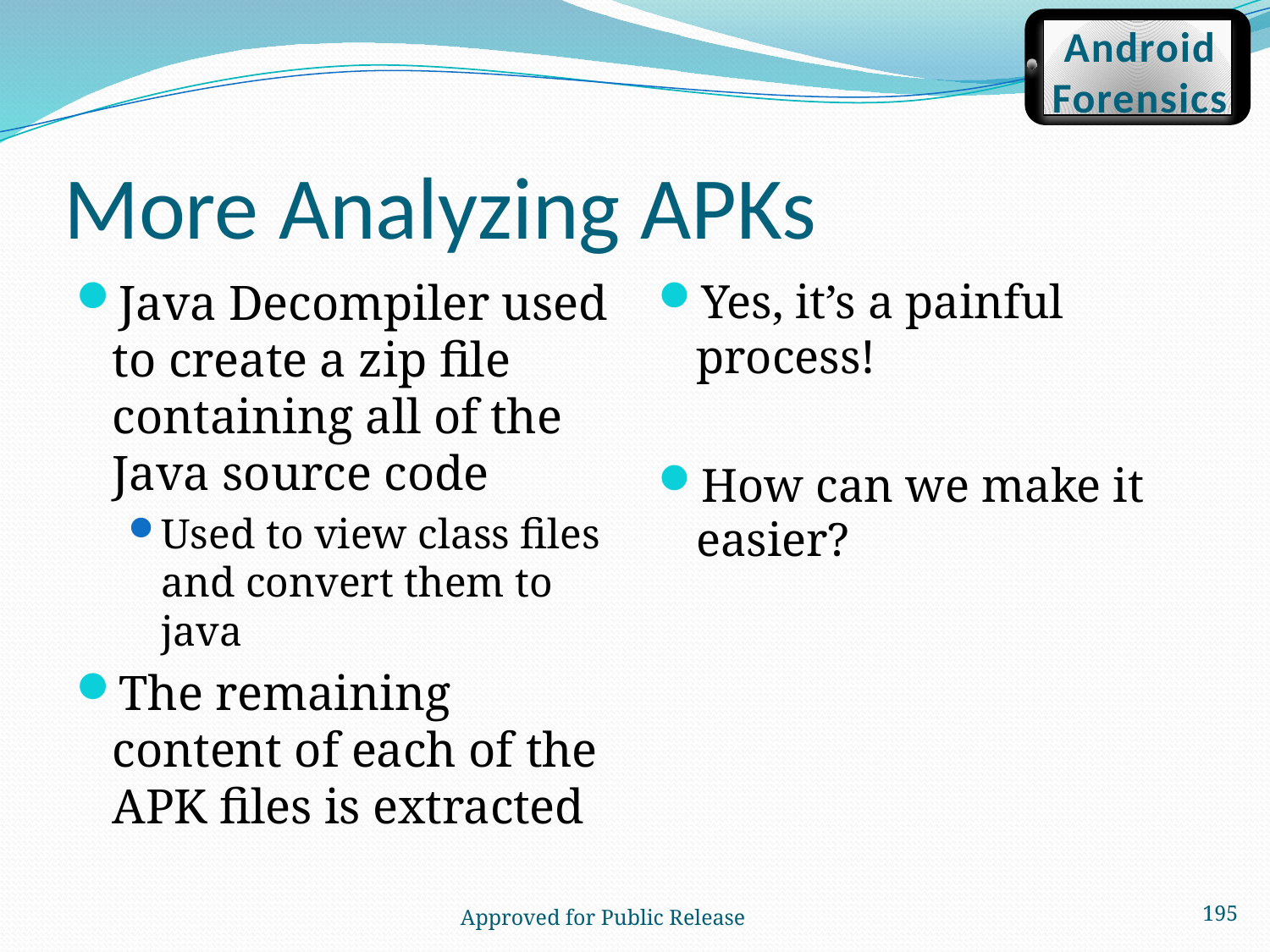

Android
Forensics

# More Analyzing APKs
Java Decompiler used to create a zip file containing all of the Java source code
Used to view class files and convert them to java
The remaining content of each of the APK files is extracted
Yes, it’s a painful process!

How can we make it easier?
195

 Approved for Public Release